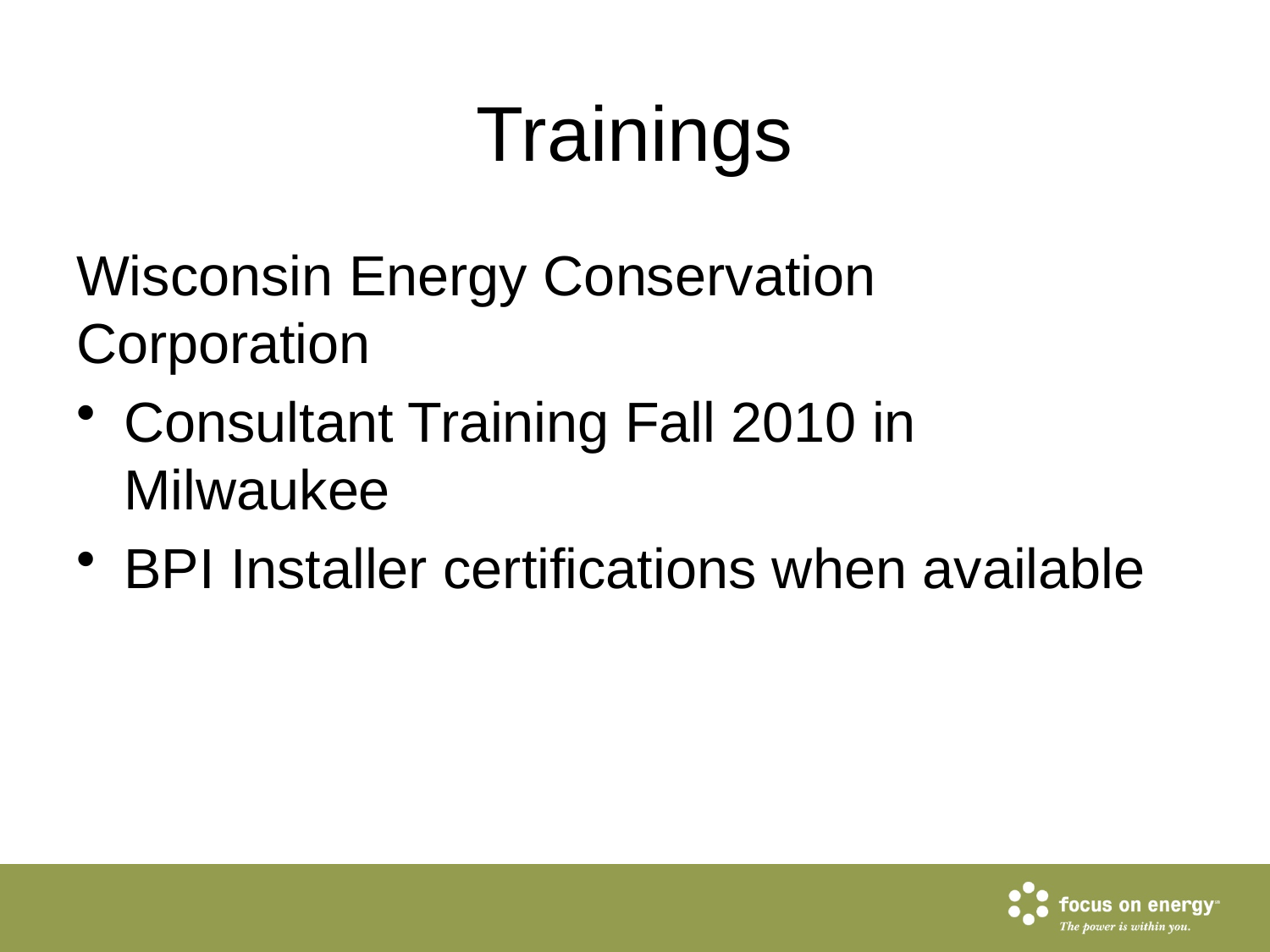

# Trainings
Wisconsin Energy Conservation Corporation
Consultant Training Fall 2010 in Milwaukee
BPI Installer certifications when available